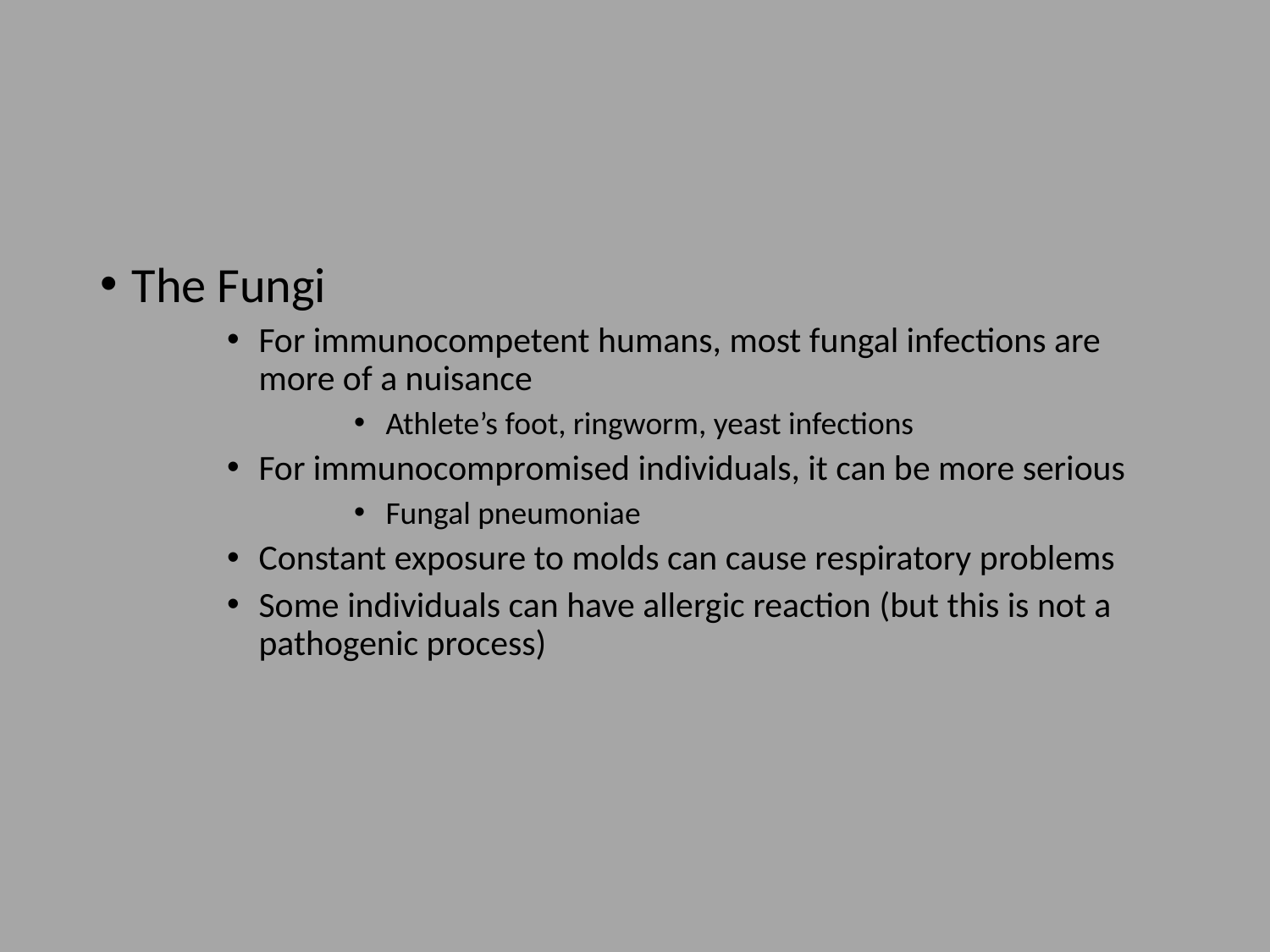

#
The Fungi
For immunocompetent humans, most fungal infections are more of a nuisance
Athlete’s foot, ringworm, yeast infections
For immunocompromised individuals, it can be more serious
Fungal pneumoniae
Constant exposure to molds can cause respiratory problems
Some individuals can have allergic reaction (but this is not a pathogenic process)